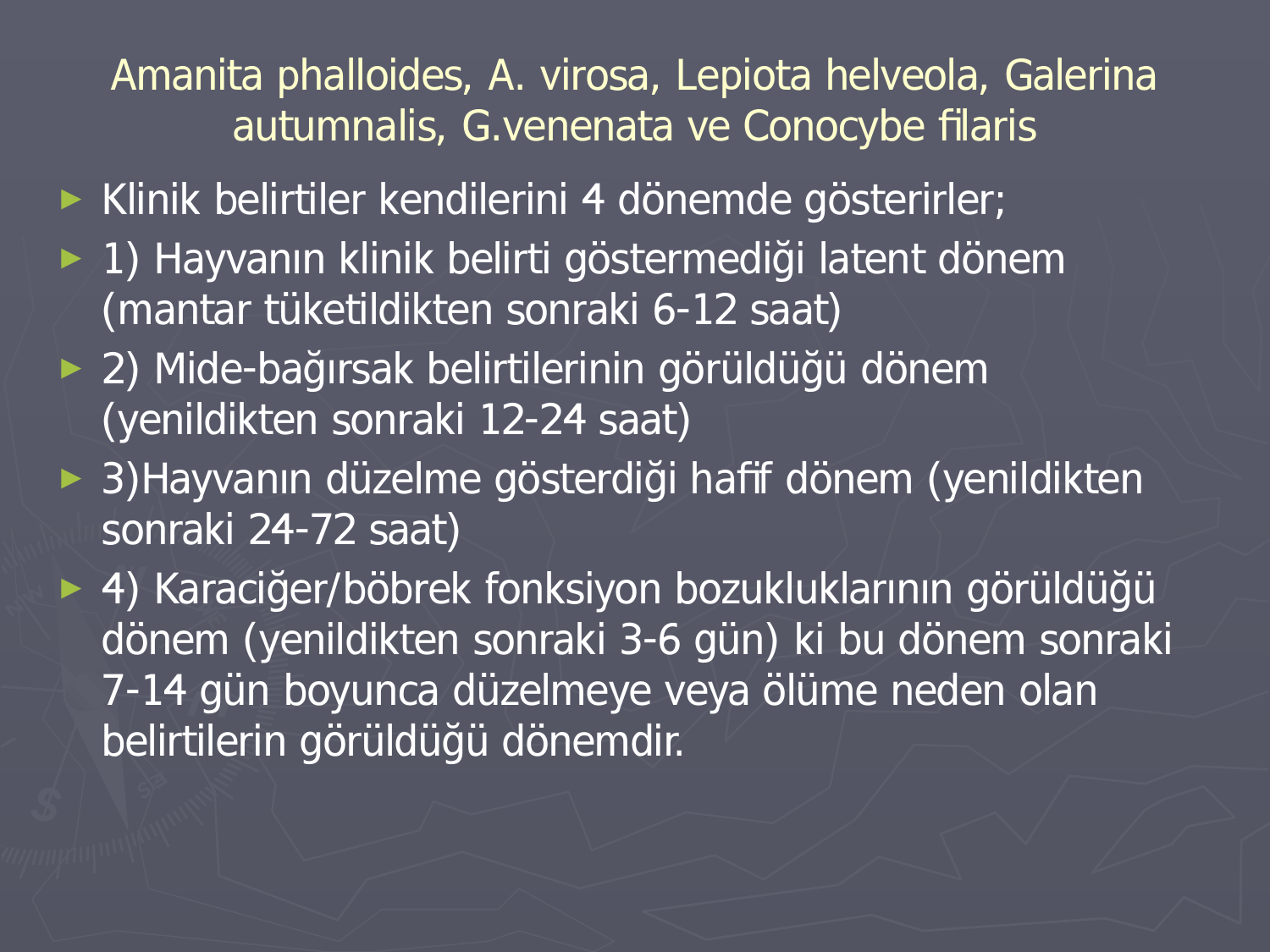

# Amanita phalloides, A. virosa, Lepiota helveola, Galerina autumnalis, G.venenata ve Conocybe filaris
Klinik belirtiler kendilerini 4 dönemde gösterirler;
1) Hayvanın klinik belirti göstermediği latent dönem (mantar tüketildikten sonraki 6-12 saat)
2) Mide-bağırsak belirtilerinin görüldüğü dönem (yenildikten sonraki 12-24 saat)
3)Hayvanın düzelme gösterdiği hafif dönem (yenildikten sonraki 24-72 saat)
4) Karaciğer/böbrek fonksiyon bozukluklarının görüldüğü dönem (yenildikten sonraki 3-6 gün) ki bu dönem sonraki 7-14 gün boyunca düzelmeye veya ölüme neden olan belirtilerin görüldüğü dönemdir.